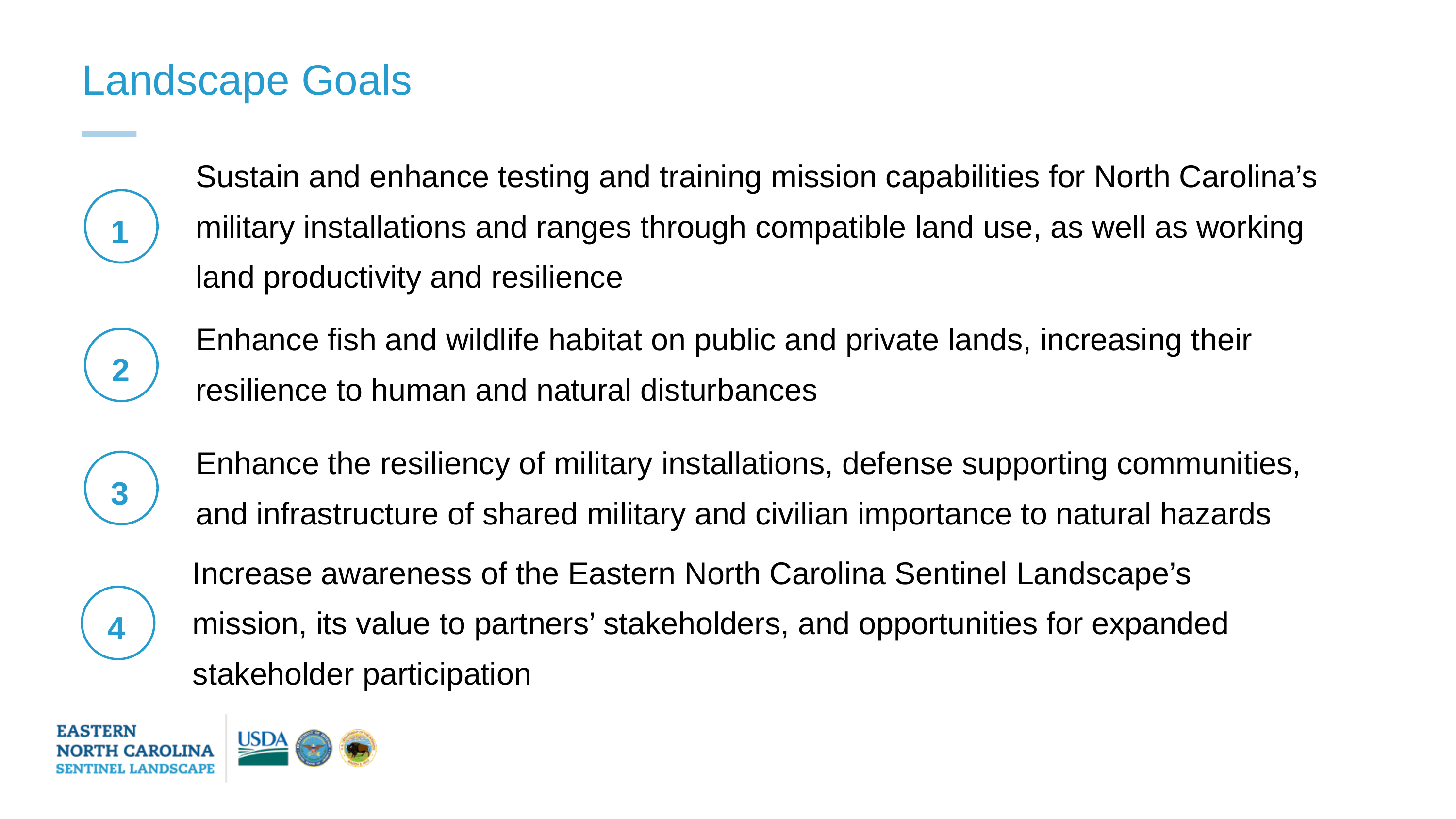

Landscape Goals

Sustain and enhance testing and training mission capabilities for North Carolina’s military installations and ranges through compatible land use, as well as working land productivity and resilience

1
Enhance fish and wildlife habitat on public and private lands, increasing their resilience to human and natural disturbances

2
Enhance the resiliency of military installations, defense supporting communities, and infrastructure of shared military and civilian importance to natural hazards

3
Increase awareness of the Eastern North Carolina Sentinel Landscape’s mission, its value to partners’ stakeholders, and opportunities for expanded stakeholder participation

4